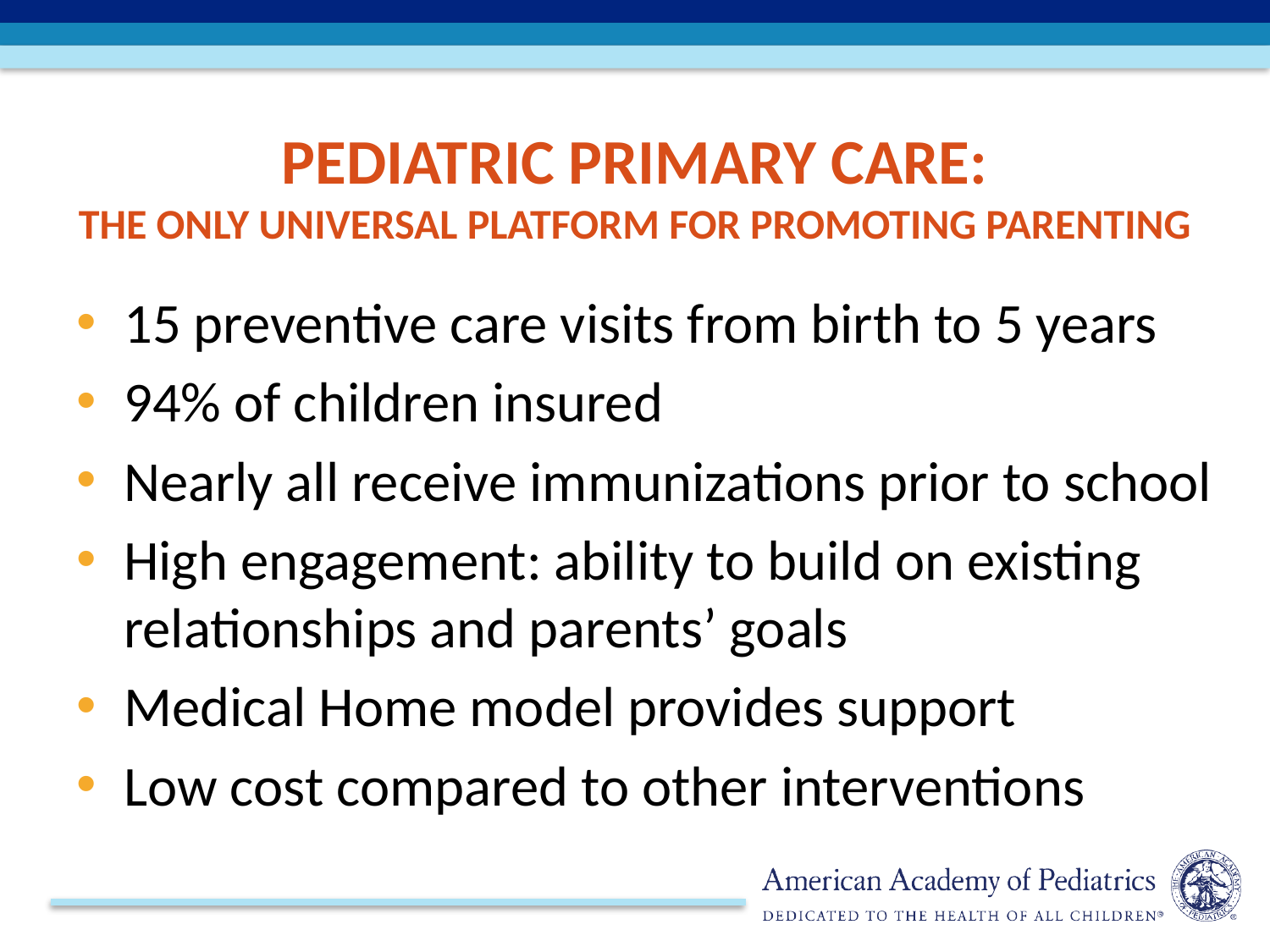

# Pediatric Primary Care: The Only Universal Platform for Promoting Parenting
15 preventive care visits from birth to 5 years
94% of children insured
Nearly all receive immunizations prior to school
High engagement: ability to build on existing relationships and parents’ goals
Medical Home model provides support
Low cost compared to other interventions